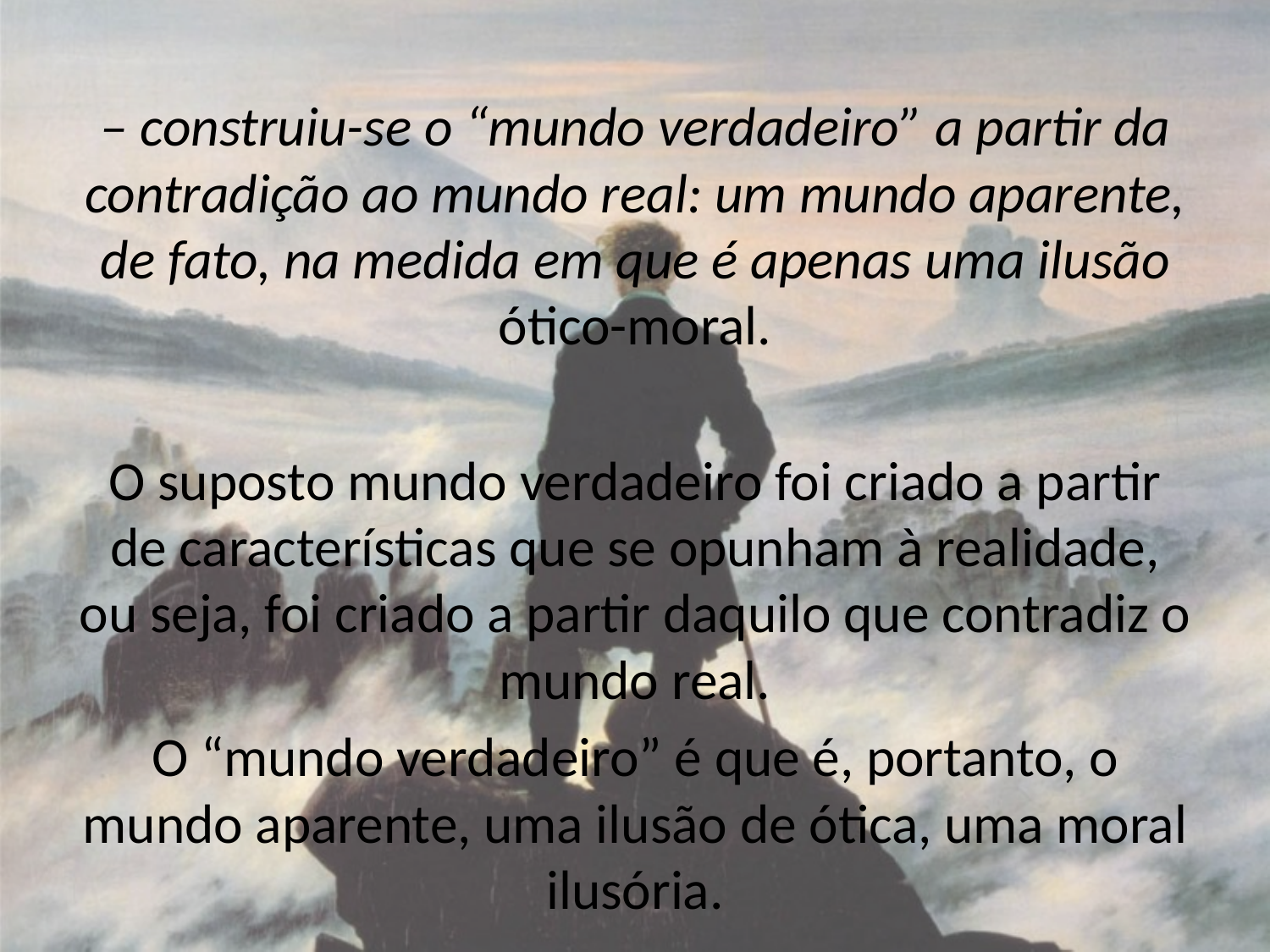

– construiu-se o “mundo verdadeiro” a partir da contradição ao mundo real: um mundo aparente, de fato, na medida em que é apenas uma ilusão ótico-moral.

O suposto mundo verdadeiro foi criado a partir de características que se opunham à realidade, ou seja, foi criado a partir daquilo que contradiz o mundo real.
O “mundo verdadeiro” é que é, portanto, o mundo aparente, uma ilusão de ótica, uma moral ilusória.